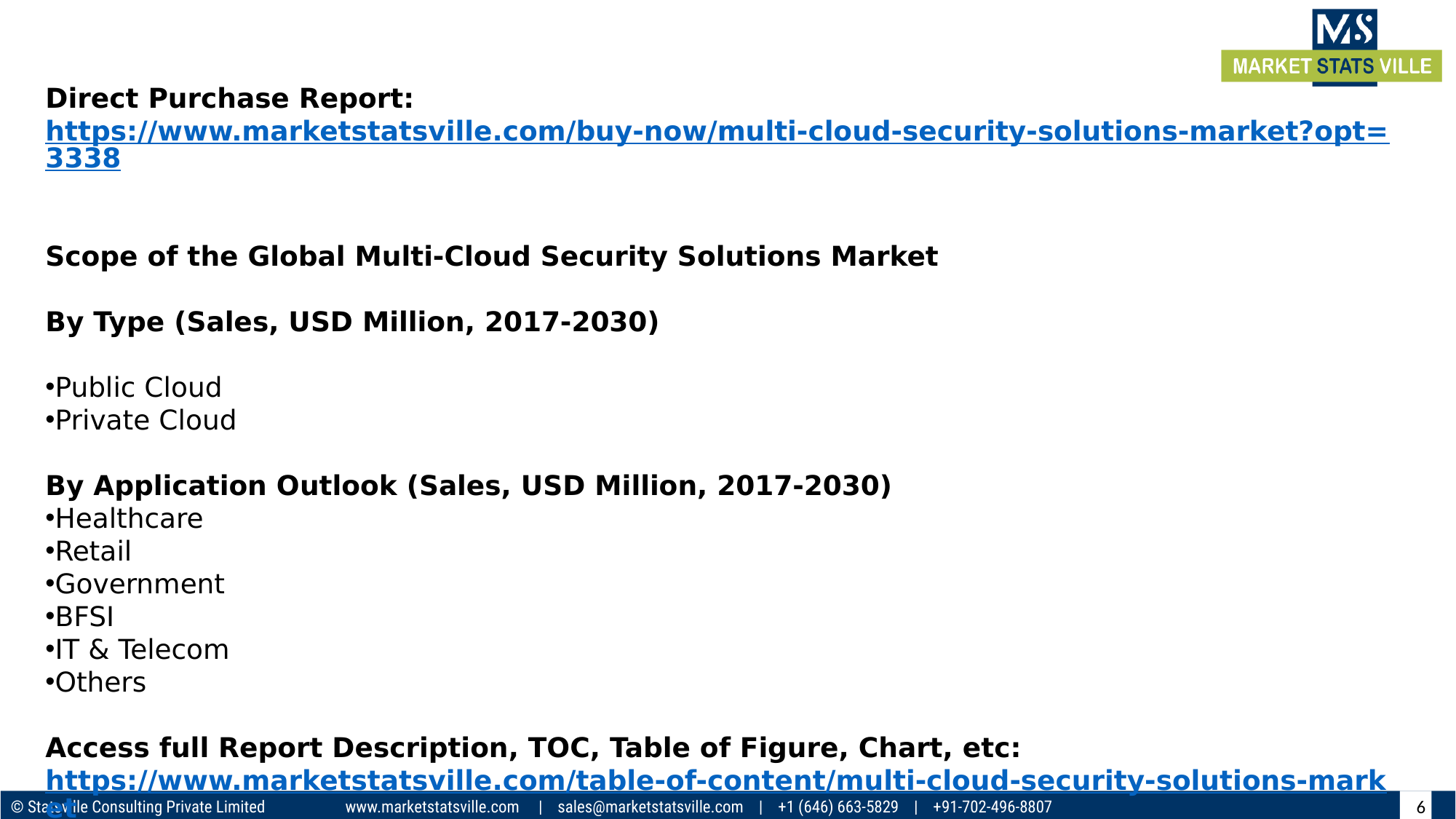

Direct Purchase Report: https://www.marketstatsville.com/buy-now/multi-cloud-security-solutions-market?opt=3338

Scope of the Global Multi-Cloud Security Solutions Market

By Type (Sales, USD Million, 2017-2030)

Public Cloud
Private Cloud

By Application Outlook (Sales, USD Million, 2017-2030)
Healthcare
Retail
Government
BFSI
IT & Telecom
Others
Access full Report Description, TOC, Table of Figure, Chart, etc: https://www.marketstatsville.com/table-of-content/multi-cloud-security-solutions-market

6